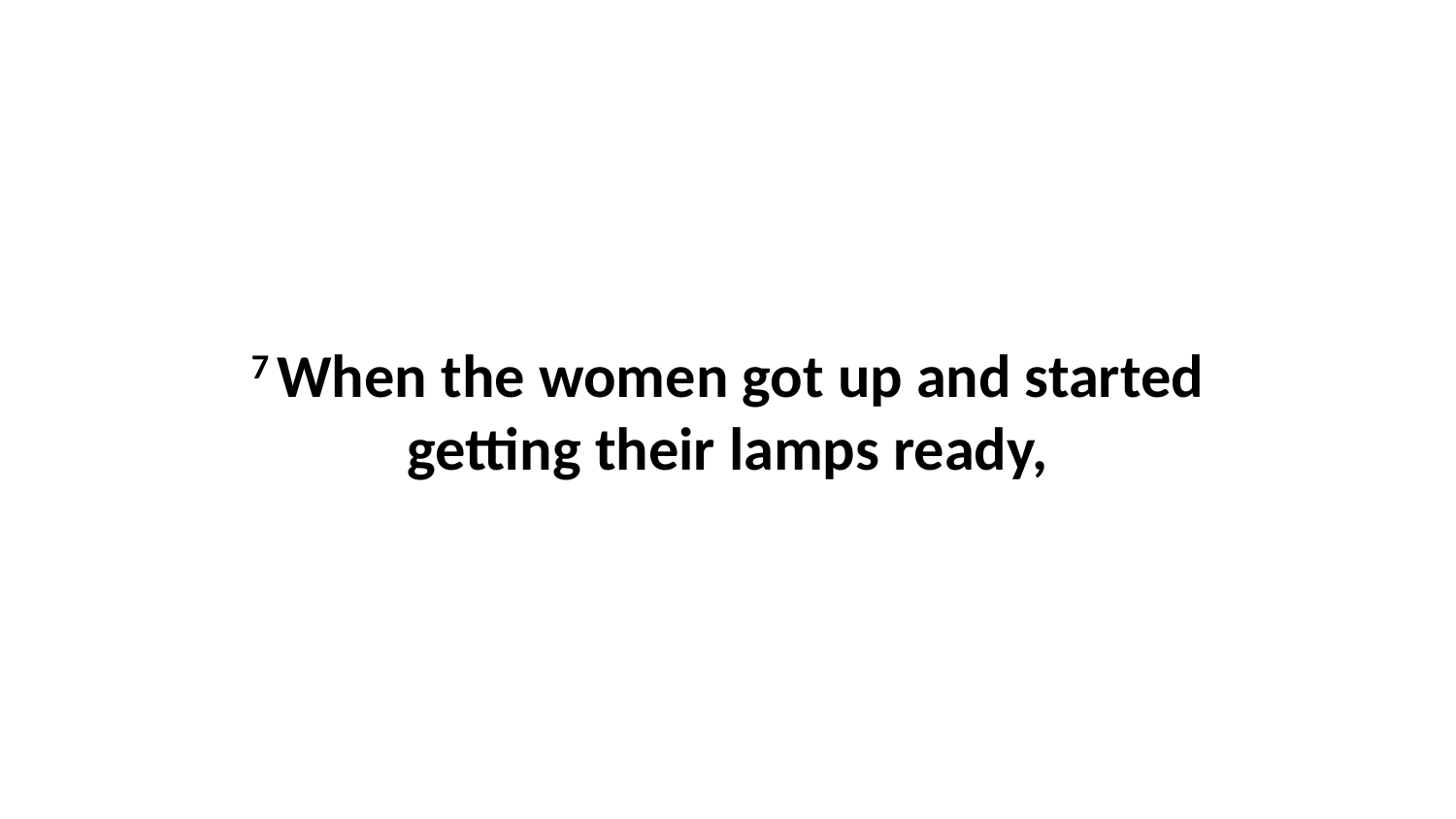

7 When the women got up and started getting their lamps ready,